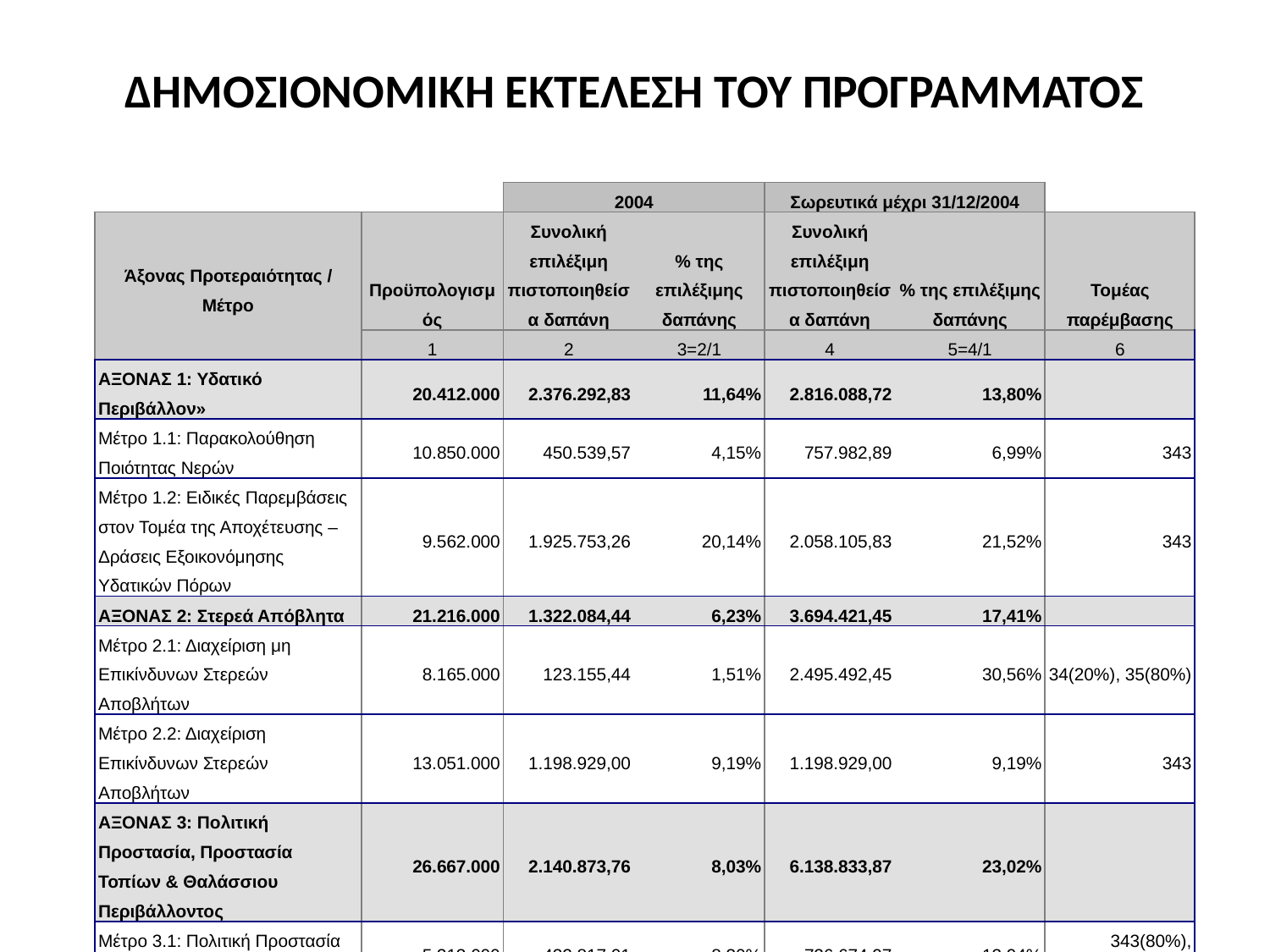

# δημοσιονομικη εκτελεση του προγραμματοσ
|  |  | 2004 |  | Σωρευτικά μέχρι 31/12/2004 |  |  |
| --- | --- | --- | --- | --- | --- | --- |
| Άξονας Προτεραιότητας / Μέτρο | Προϋπολογισμός | Συνολική επιλέξιμη πιστοποιηθείσα δαπάνη | % της επιλέξιμης δαπάνης | Συνολική επιλέξιμη πιστοποιηθείσα δαπάνη | % της επιλέξιμης δαπάνης | Τομέας παρέμβασης |
|  | 1 | 2 | 3=2/1 | 4 | 5=4/1 | 6 |
| ΑΞΟΝΑΣ 1: Υδατικό Περιβάλλον» | 20.412.000 | 2.376.292,83 | 11,64% | 2.816.088,72 | 13,80% |  |
| Μέτρο 1.1: Παρακολούθηση Ποιότητας Νερών | 10.850.000 | 450.539,57 | 4,15% | 757.982,89 | 6,99% | 343 |
| Μέτρο 1.2: Ειδικές Παρεμβάσεις στον Τομέα της Αποχέτευσης – Δράσεις Εξοικονόμησης Υδατικών Πόρων | 9.562.000 | 1.925.753,26 | 20,14% | 2.058.105,83 | 21,52% | 343 |
| ΑΞΟΝΑΣ 2: Στερεά Απόβλητα | 21.216.000 | 1.322.084,44 | 6,23% | 3.694.421,45 | 17,41% |  |
| Μέτρο 2.1: Διαχείριση μη Επικίνδυνων Στερεών Αποβλήτων | 8.165.000 | 123.155,44 | 1,51% | 2.495.492,45 | 30,56% | 34(20%), 35(80%) |
| Μέτρο 2.2: Διαχείριση Επικίνδυνων Στερεών Αποβλήτων | 13.051.000 | 1.198.929,00 | 9,19% | 1.198.929,00 | 9,19% | 343 |
| ΑΞΟΝΑΣ 3: Πολιτική Προστασία, Προστασία Τοπίων & Θαλάσσιου Περιβάλλοντος | 26.667.000 | 2.140.873,76 | 8,03% | 6.138.833,87 | 23,02% |  |
| Μέτρο 3.1: Πολιτική Προστασία | 5.213.000 | 432.817,01 | 8,30% | 726.674,97 | 13,94% | 343(80%), 353(20%) |
| Μέτρο 3.2: Προστασία και Αποκατάσταση Τοπίων | 13.704.000 | 1.703.170,00 | 12,43% | 2.162.158,88 | 15,78% | 353 |
| Μέτρο 3.3: Καταπολέμηση Θαλάσσιας Ρύπανσης | 7.750.000 | 4.886,75 | 0,06% | 3.250.000,02 | 41,94% | 343 |
| ΑΞΟΝΑΣ 4: Ατμοσφαιρικό Περιβάλλον - Θόρυβος | 21.473.000 | 625.188,42 | 2,91% | 1.231.630,76 | 5,74% |  |
| Μέτρο 4.1: Μείωση της Ατμοσφαιρικής Ρύπανσης | 17.764.000 | 110.502,75 | 0,62% | 395.576,58 | 2,23% | 341 |
| Μέτρο 4.2: Μείωση Ηχορύπανσης | 3.709.000 | 514.685,67 | 13,88% | 836.054,18 | 22,54% | 342 |
| ΑΞΟΝΑΣ 5: Θεσμοί, Περιβαλλοντική Ευαισθητοποίηση | 23.092.075 | 1.435.697,97 | 6,22% | 2.753.939,58 | 11,93% |  |
| Μέτρο 5.1: Θεσμοί | 19.184.000 | 1.120.378,28 | 5,84% | 2.141.917,04 | 11,17% | 322(35%), 323(35%), 341(10%), 342(10%), 343(10%) |
| Μέτρο 5.2: Περιβαλλοντική Ευαισθητοποίηση | 3.908.075 | 315.319,69 | 8,07% | 612.022,54 | 15,66% | 323 |
| ΑΞΟΝΑΣ 6: Βασικά Έργα Υποδομής στον Τομέα της Διαχείρισης των Υδάτων, της Προστασίας των Εδαφικών Πόρων και της Προσαρμογής της Χώρας στην Κοινοτική Νομοθεσία | 163.163.000 | 7.961.624,18 | 4,88% | 10.142.690,77 | 6,22% |  |
| Μέτρο 6.1: Προστασία & αναβάθμιση Εδαφικών & Υδατικών Πόρων | 17.750.000 | 39.857,10 | 0,22% | 39.857,10 | 0,22% | 343 |
| Μέτρο 6.2: Βασικά Έργα Υποδομής στον Τομέα της Διαχείρισης των Υδάτων. Δράσεις Περιφερειακού Χαρακτήρα Προσαρμογής της Χώρας στην Κοινοτική Νομοθεσία, που αφορά στην Προστασία του Περιβάλλοντος. | 145.413.000 | 7.921.767,08 | 5,45% | 10.102.833,67 | 6,95% | 343 |
| ΑΞΟΝΑΣ 7: Χωροταξία - Πολεοδομία - Αναπλάσεις | 107.356.000 | 13.118.307,29 | 12,22% | 18.198.526,76 | 16,95% |  |
| Μέτρο 7.1: Χωροταξία - Πολεοδομία | 27.276.000 | 1.074.551,46 | 3,94% | 1.529.364,50 | 5,61% | 352 |
| Μέτρο 7.2: Αναπλάσεις στο Δομημένο Περιβάλλον με Καινοτόμο Χαρακτήρα ή Εθνική Σημασία | 80.080.000 | 12.043.755,83 | 15,04% | 16.669.162,26 | 20,82% | 352(80%), 353(20%) |
| ΑΞΟΝΑΣ 8: Διαχείριση Προστατευμόνων Περιοχών, Βιότοποι | 204.921.000 | 1.249.257,53 | 0,61% | 89.788.751,21 | 43,82% |  |
| Μέτρο 8.1: Προστασία & Διαχείριση Βιοτόπων – Οικοτόπων, Προστασία Ειδών, Περιοχές Ιδιαίτερου Φυσικού Κάλλους | 52.901.000 | 1.506.778,35 | 2,85% | 4.067.131,74 | 7,69% | 353 |
| Μέτρο 8.2: Επαναδημιουργία Λίμνης Κάρλας | 152.020.000 | -257.520,82 | -0,17% | 85.721.619,47 | 56,39% | 344(90%), 353(10%) |
| ΑΞΟΝΑΣ 9: Περιβαλλοντικά Εργα με τη Συμμετοχή του Ιδιωτικού Τομέα | - | - | - | - | - |  |
| ΑΞΟΝΑΣ 10: Τεχνική Βοήθεια | 8.000.000 | 580.378,00 | 7,25% | 1.031.287,76 | 12,89% |  |
| ΜΕΤΡΟ 10.1: | 8.000.000 | 580.378,00 | 7,25% | 1.031.287,76 | 12,89% | 411(20%), 412(20%), 413(30%), 415(30%) |
| Σύνολο | 596.300.075 | 30.809.704,42 | 5,17% | 135.796.170,88 | 22,77% |  |